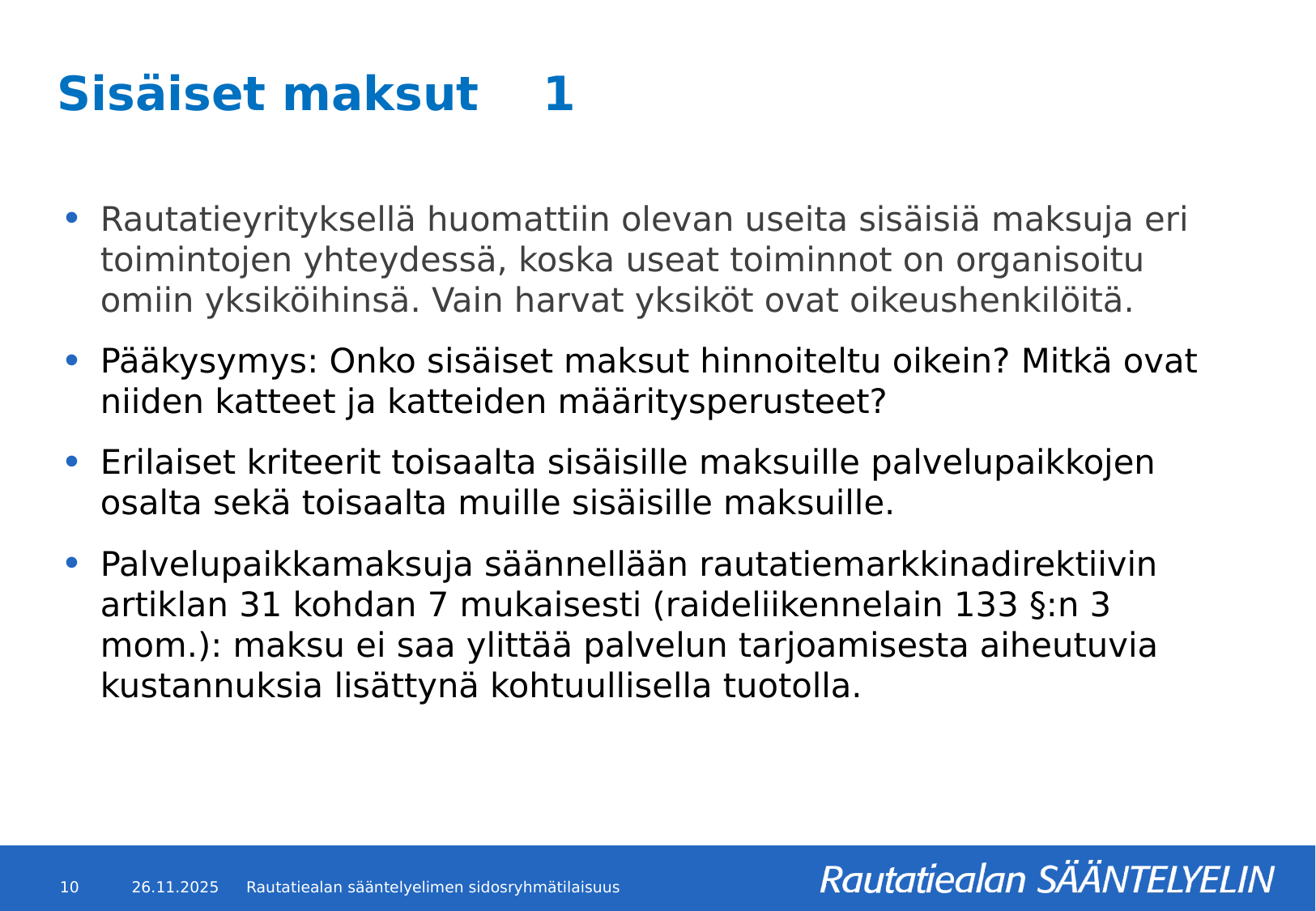

# Sisäiset maksut	1
Rautatieyrityksellä huomattiin olevan useita sisäisiä maksuja eri toimintojen yhteydessä, koska useat toiminnot on organisoitu omiin yksiköihinsä. Vain harvat yksiköt ovat oikeushenkilöitä.
Pääkysymys: Onko sisäiset maksut hinnoiteltu oikein? Mitkä ovat niiden katteet ja katteiden määritysperusteet?
Erilaiset kriteerit toisaalta sisäisille maksuille palvelupaikkojen osalta sekä toisaalta muille sisäisille maksuille.
Palvelupaikkamaksuja säännellään rautatiemarkkinadirektiivin artiklan 31 kohdan 7 mukaisesti (raideliikennelain 133 §:n 3 mom.): maksu ei saa ylittää palvelun tarjoamisesta aiheutuvia kustannuksia lisättynä kohtuullisella tuotolla.
10
26.11.2025
Rautatiealan sääntelyelimen sidosryhmätilaisuus